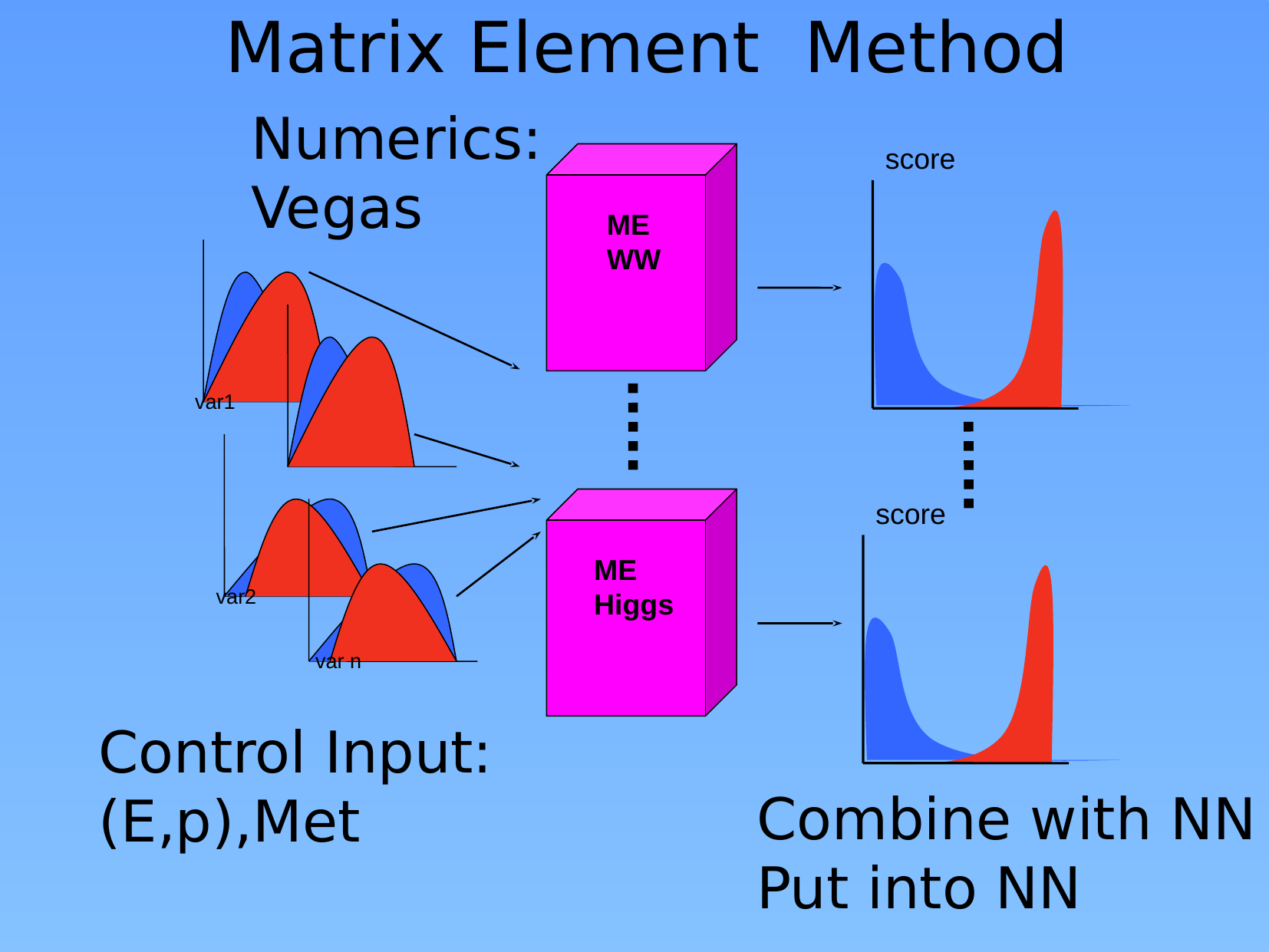

# Matrix Element  Method
Numerics:
Vegas
score

ME
WW

var1

ME
Higgs
score

var2

var n
Control Input:
(E,p),Met
Combine with NN
Put into NN